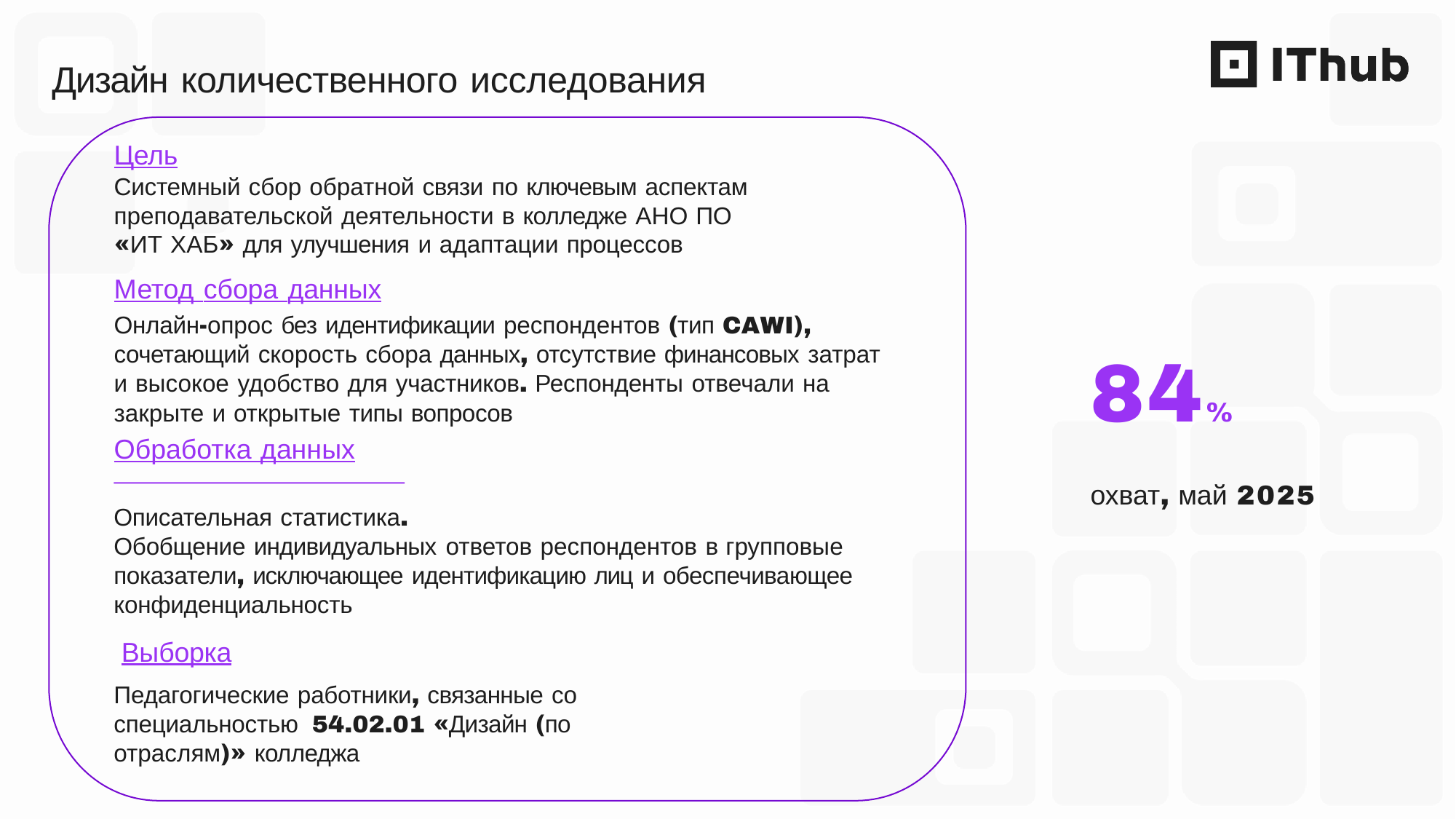

# Дизайн количественного исследования

Цель
Системный сбор обратной связи по ключевым аспектам преподавательской деятельности в колледже АНО ПО
«ИТ ХАБ» для улучшения и адаптации процессов
Метод сбора данных
Онлайн-опрос без идентификации респондентов (тип CAWI), сочетающий скорость сбора данных, отсутствие финансовых затрат и высокое удобство для участников. Респонденты отвечали на закрыте и открытые типы вопросов
Обработка данных
84%
охват, май 2025

Описательная статистика.
Обобщение индивидуальных ответов респондентов в групповые показатели, исключающее идентификацию лиц и обеспечивающее конфиденциальность
Выборка
Педагогические работники, связанные со специальностью 54.02.01 «Дизайн (по отраслям)» колледжа